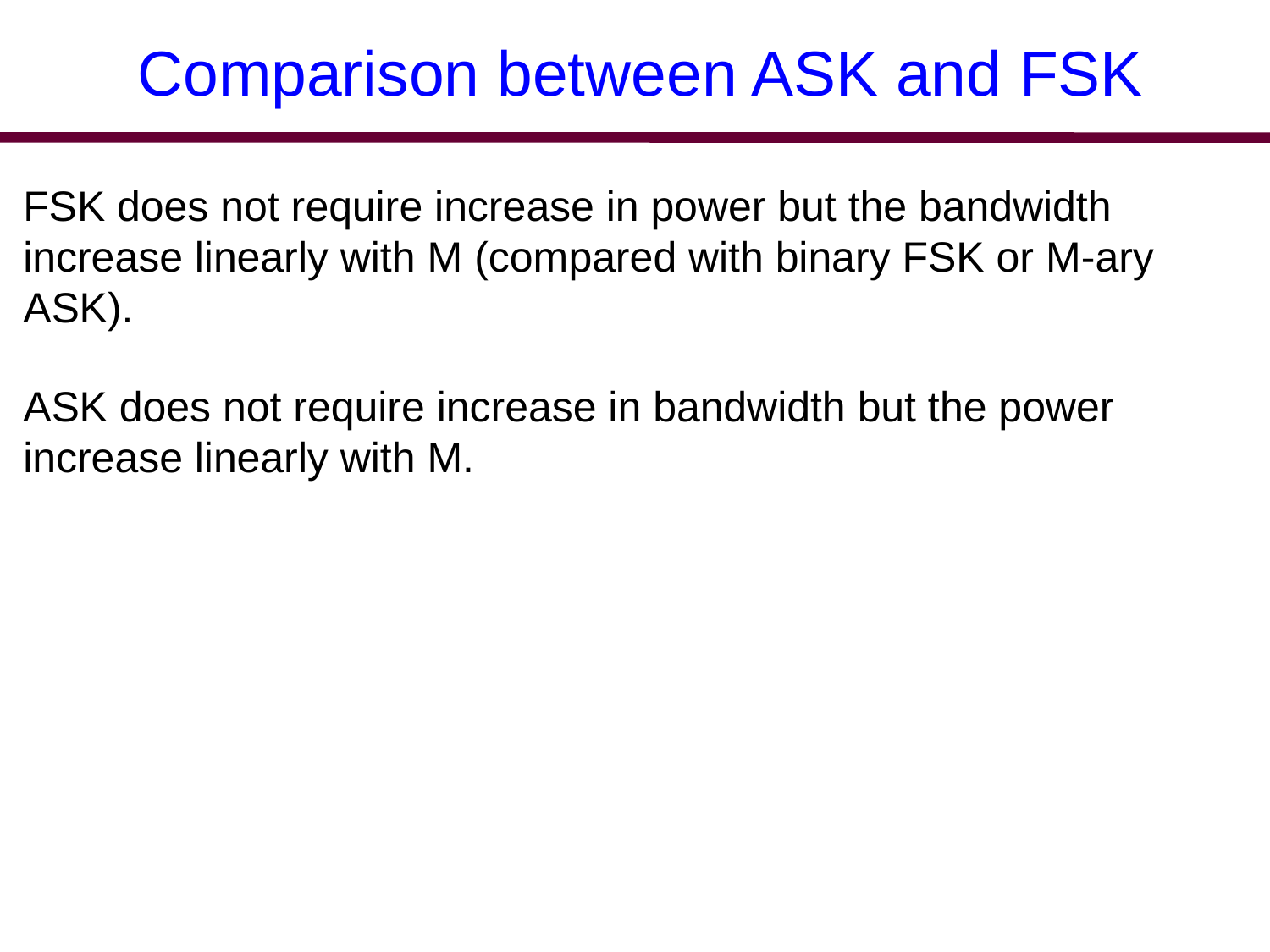

# Comparison between ASK and FSK

FSK does not require increase in power but the bandwidth increase linearly with M (compared with binary FSK or M-ary ASK).
ASK does not require increase in bandwidth but the power increase linearly with M.